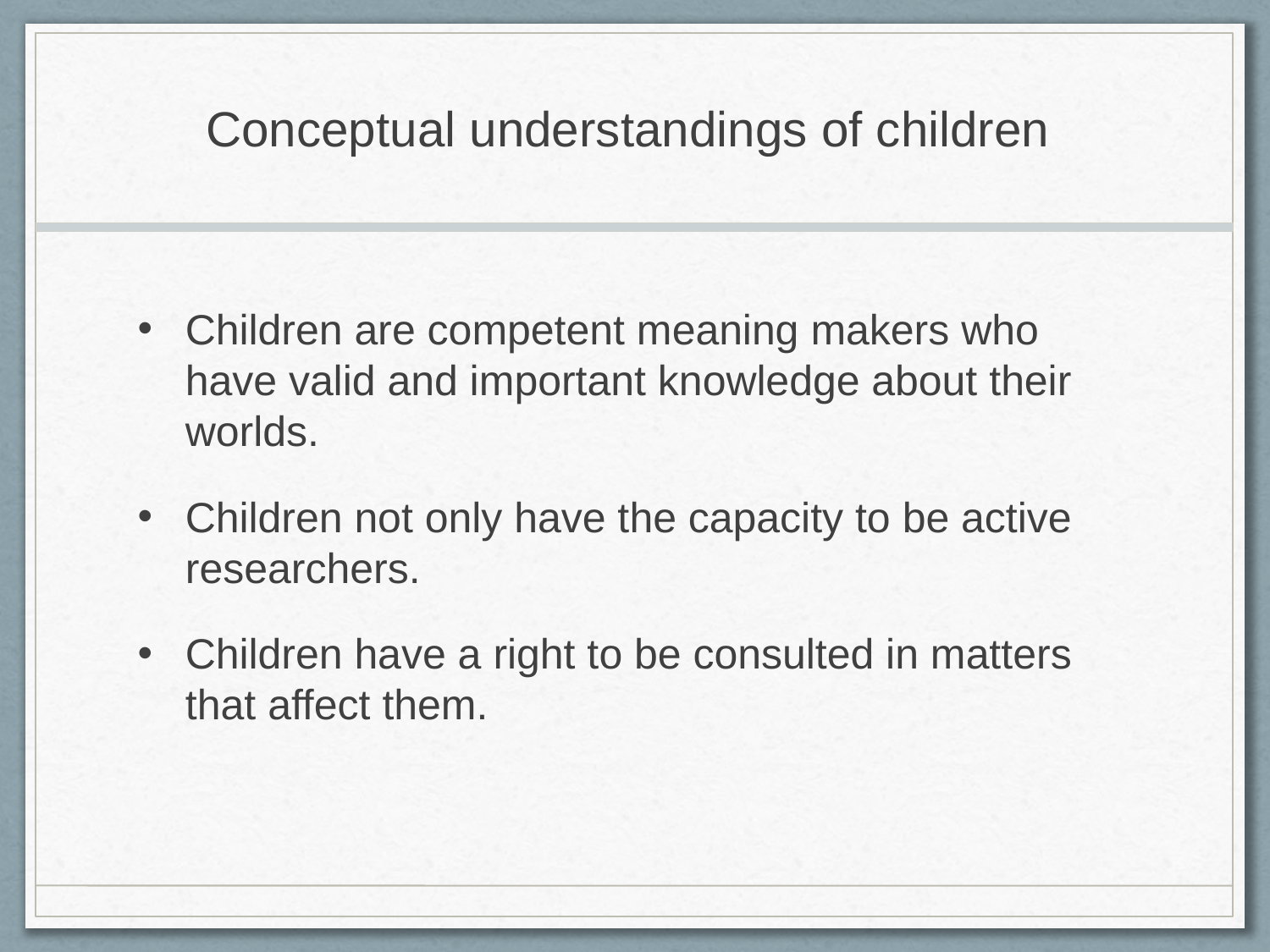

# Conceptual understandings of children
Children are competent meaning makers who have valid and important knowledge about their worlds.
Children not only have the capacity to be active researchers.
Children have a right to be consulted in matters that affect them.